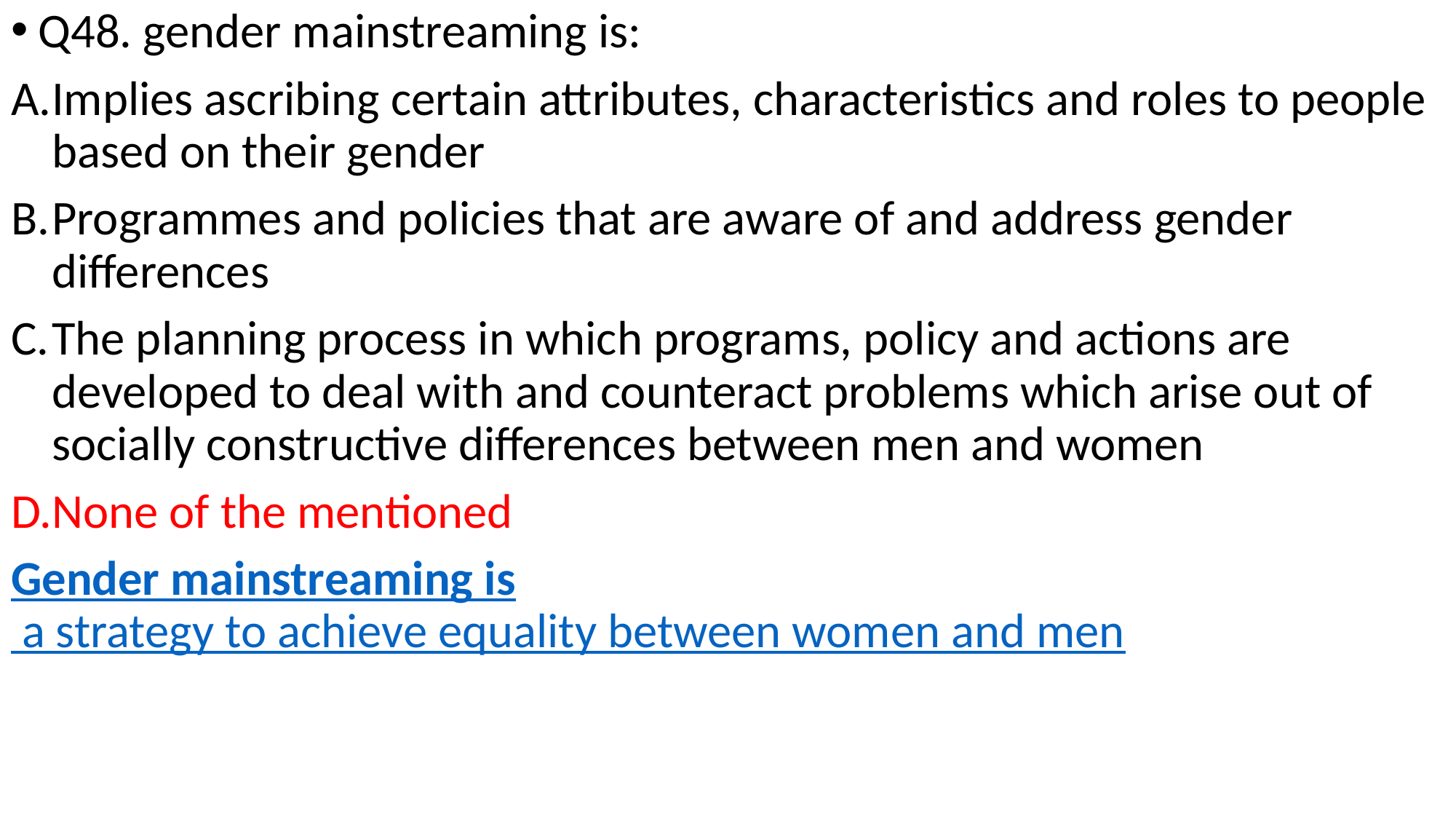

Q48. gender mainstreaming is:
Implies ascribing certain attributes, characteristics and roles to people based on their gender
Programmes and policies that are aware of and address gender differences
The planning process in which programs, policy and actions are developed to deal with and counteract problems which arise out of socially constructive differences between men and women
None of the mentioned
Gender mainstreaming is a strategy to achieve equality between women and men